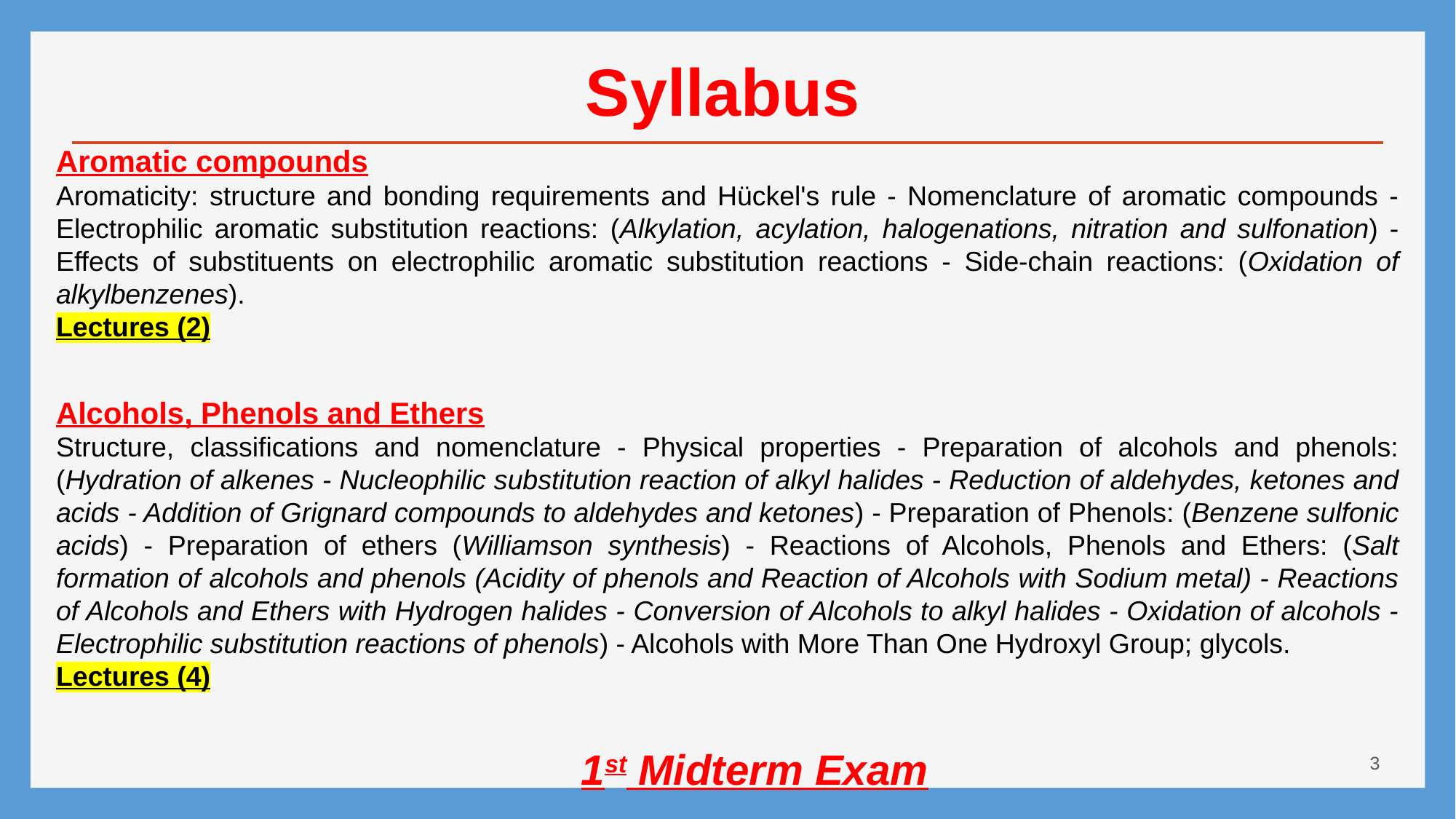

Syllabus
Aromatic compounds
Aromaticity: structure and bonding requirements and Hückel's rule - Nomenclature of aromatic compounds - Electrophilic aromatic substitution reactions: (Alkylation, acylation, halogenations, nitration and sulfonation) - Effects of substituents on electrophilic aromatic substitution reactions - Side-chain reactions: (Oxidation of alkylbenzenes).
Lectures (2)

Alcohols, Phenols and Ethers
Structure, classifications and nomenclature - Physical properties - Preparation of alcohols and phenols: (Hydration of alkenes - Nucleophilic substitution reaction of alkyl halides - Reduction of aldehydes, ketones and acids - Addition of Grignard compounds to aldehydes and ketones) - Preparation of Phenols: (Benzene sulfonic acids) - Preparation of ethers (Williamson synthesis) - Reactions of Alcohols, Phenols and Ethers: (Salt formation of alcohols and phenols (Acidity of phenols and Reaction of Alcohols with Sodium metal) - Reactions of Alcohols and Ethers with Hydrogen halides - Conversion of Alcohols to alkyl halides - Oxidation of alcohols - Electrophilic substitution reactions of phenols) - Alcohols with More Than One Hydroxyl Group; glycols.
Lectures (4)

1st Midterm Exam
3